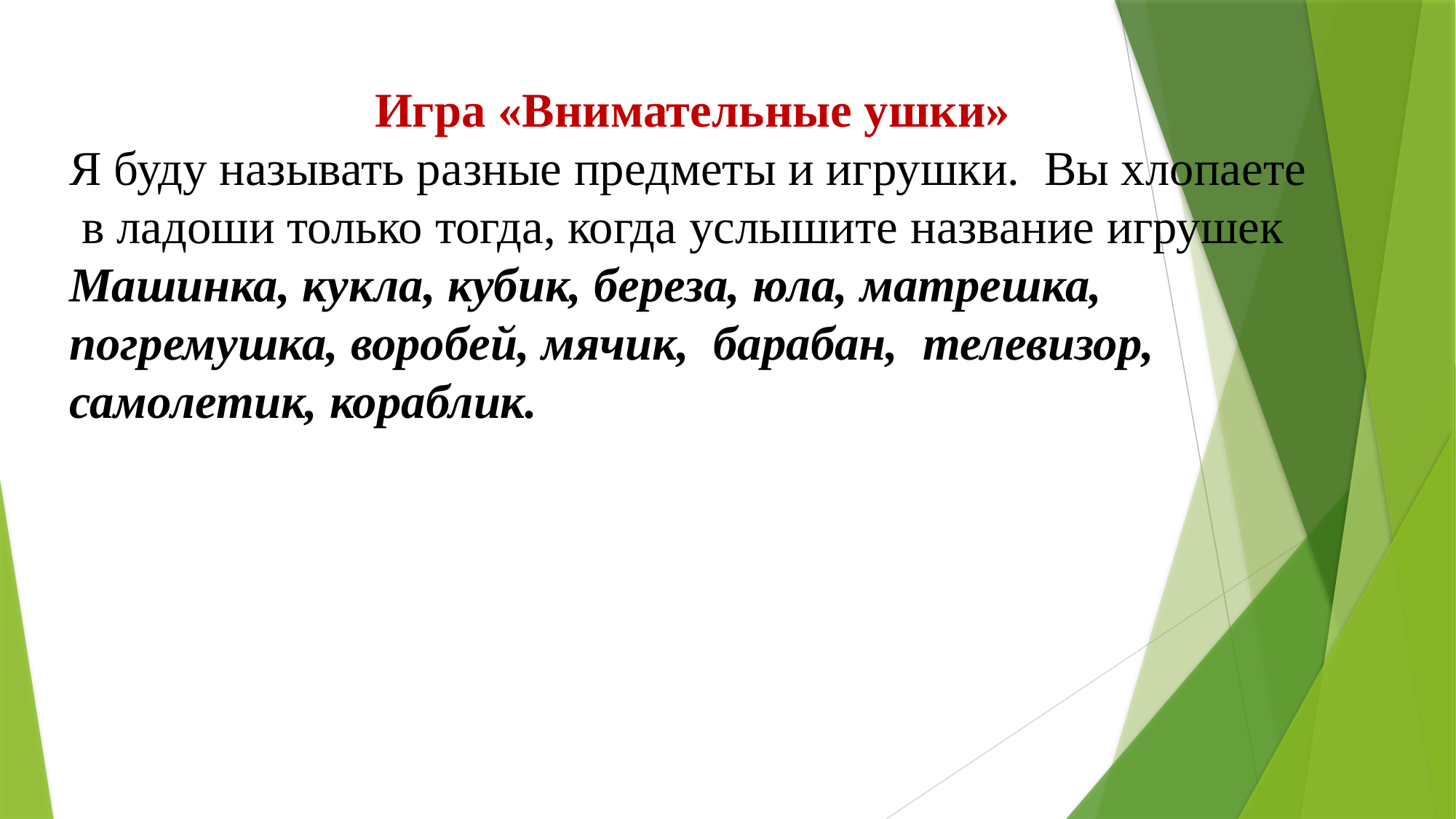

Игра «Внимательные ушки»
Я буду называть разные предметы и игрушки.  Вы хлопаете  в ладоши только тогда, когда услышите название игрушек
Машинка, кукла, кубик, береза, юла, матрешка, погремушка, воробей, мячик,  барабан,  телевизор, самолетик, кораблик.